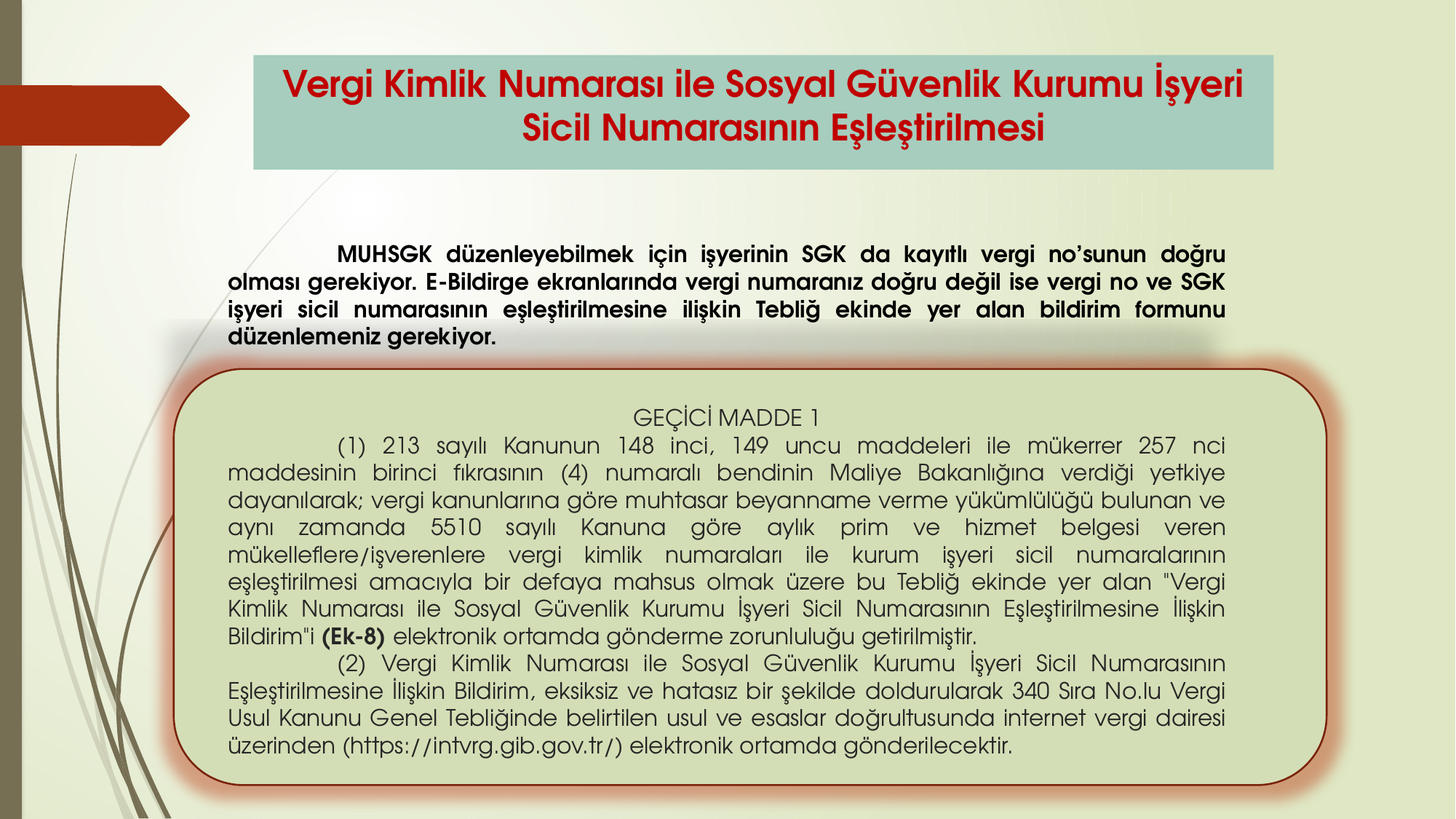

Vergi Kimlik Numarası ile Sosyal Güvenlik Kurumu İşyeri Sicil Numarasının Eşleştirilmesi

	MUHSGK düzenleyebilmek için işyerinin SGK da kayıtlı vergi no’sunun doğru olması gerekiyor. E-Bildirge ekranlarında vergi numaranız doğru değil ise vergi no ve SGK işyeri sicil numarasının eşleştirilmesine ilişkin Tebliğ ekinde yer alan bildirim formunu düzenlemeniz gerekiyor.

GEÇİCİ MADDE 1
	(1) 213 sayılı Kanunun 148 inci, 149 uncu maddeleri ile mükerrer 257 nci maddesinin birinci fıkrasının (4) numaralı bendinin Maliye Bakanlığına verdiği yetkiye dayanılarak; vergi kanunlarına göre muhtasar beyanname verme yükümlülüğü bulunan ve aynı zamanda 5510 sayılı Kanuna göre aylık prim ve hizmet belgesi veren mükelleflere/işverenlere vergi kimlik numaraları ile kurum işyeri sicil numaralarının eşleştirilmesi amacıyla bir defaya mahsus olmak üzere bu Tebliğ ekinde yer alan "Vergi Kimlik Numarası ile Sosyal Güvenlik Kurumu İşyeri Sicil Numarasının Eşleştirilmesine İlişkin Bildirim"i (Ek-8) elektronik ortamda gönderme zorunluluğu getirilmiştir.
	(2) Vergi Kimlik Numarası ile Sosyal Güvenlik Kurumu İşyeri Sicil Numarasının Eşleştirilmesine İlişkin Bildirim, eksiksiz ve hatasız bir şekilde doldurularak 340 Sıra No.lu Vergi Usul Kanunu Genel Tebliğinde belirtilen usul ve esaslar doğrultusunda internet vergi dairesi üzerinden (https://intvrg.gib.gov.tr/) elektronik ortamda gönderilecektir.